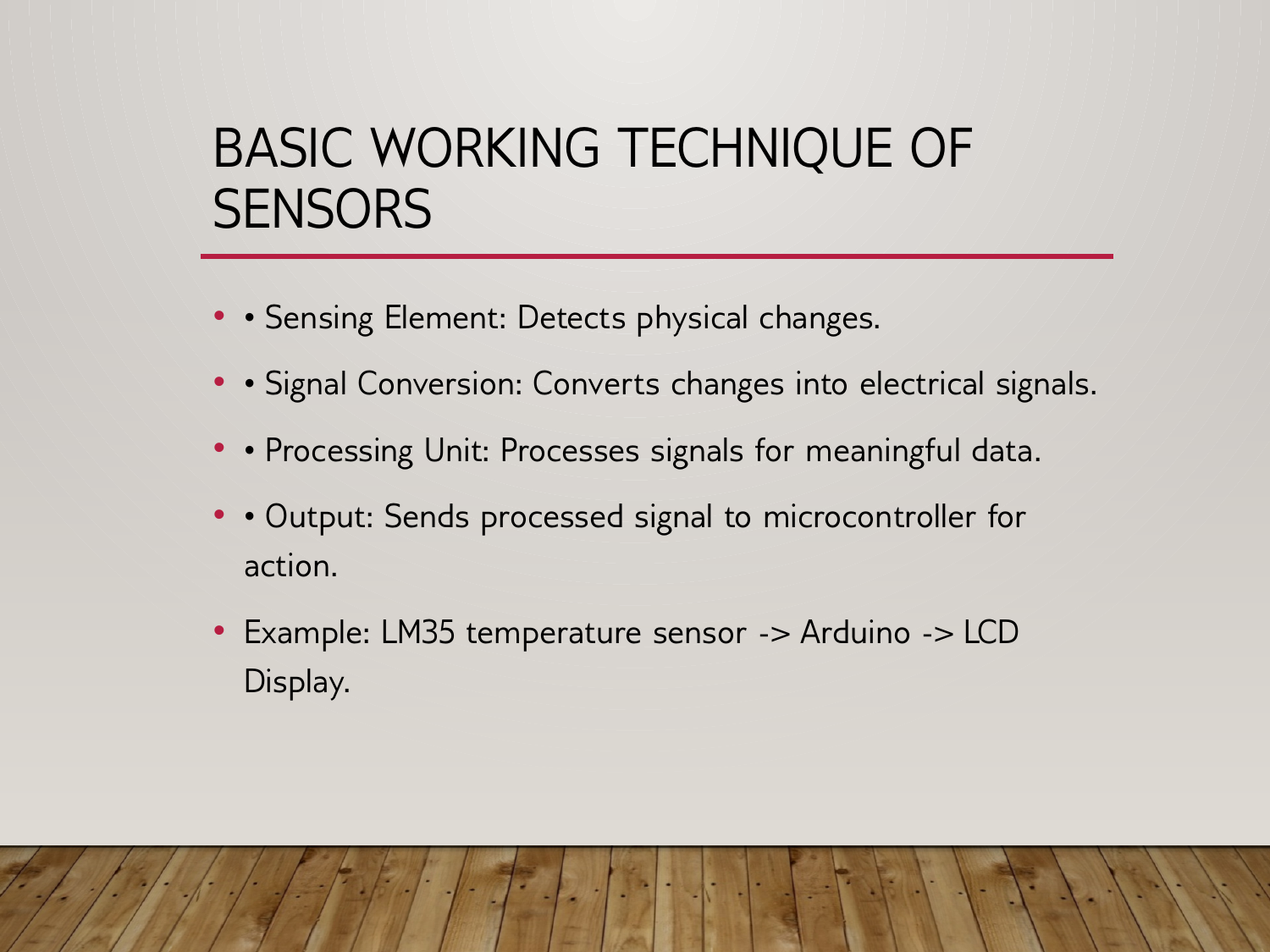

# Basic Working Technique of Sensors
• Sensing Element: Detects physical changes.
• Signal Conversion: Converts changes into electrical signals.
• Processing Unit: Processes signals for meaningful data.
• Output: Sends processed signal to microcontroller for action.
Example: LM35 temperature sensor -> Arduino -> LCD Display.